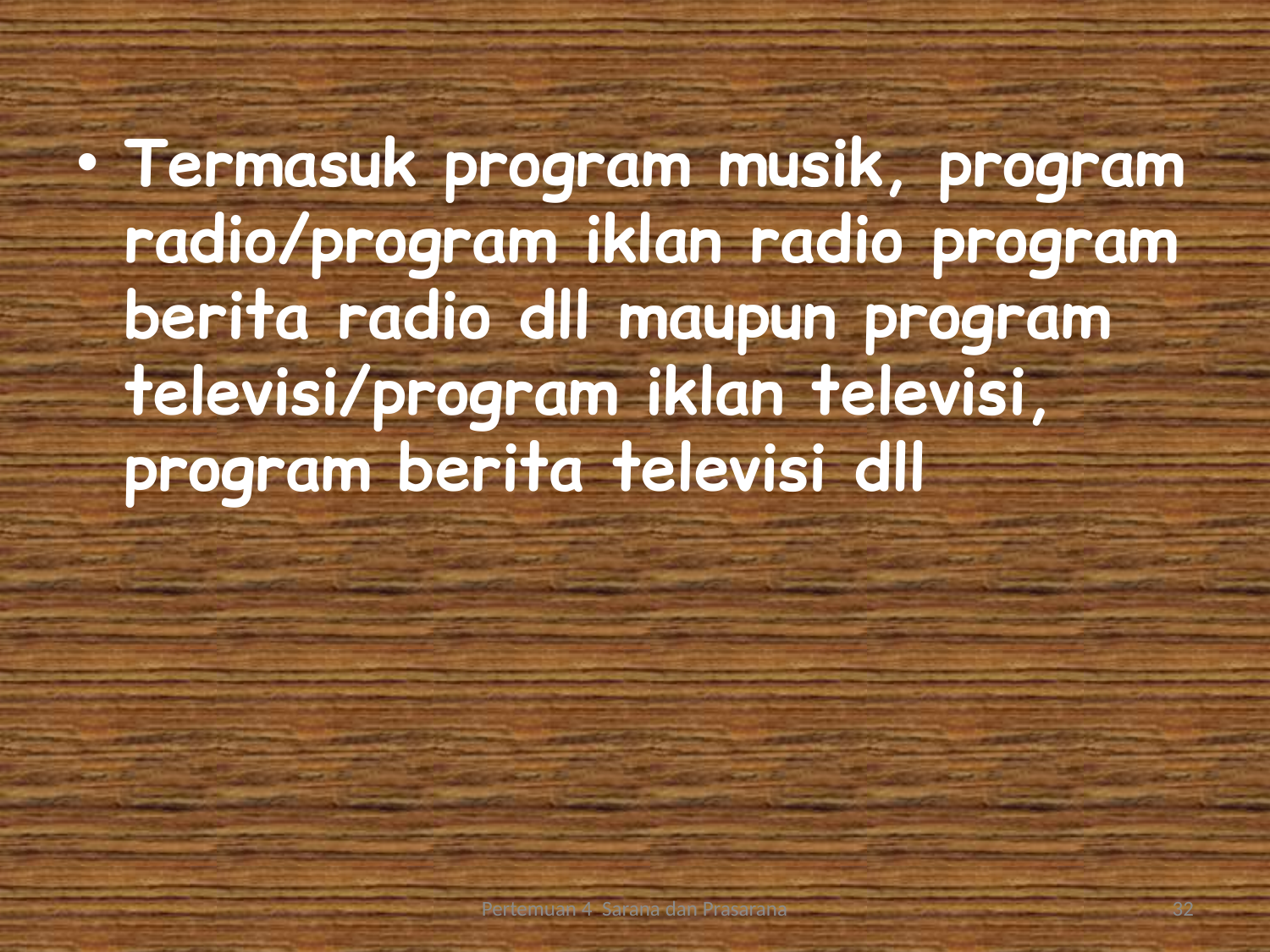

Termasuk program musik, program radio/program iklan radio program berita radio dll maupun program televisi/program iklan televisi, program berita televisi dll

Pertemuan 4  Sarana dan Prasarana
32